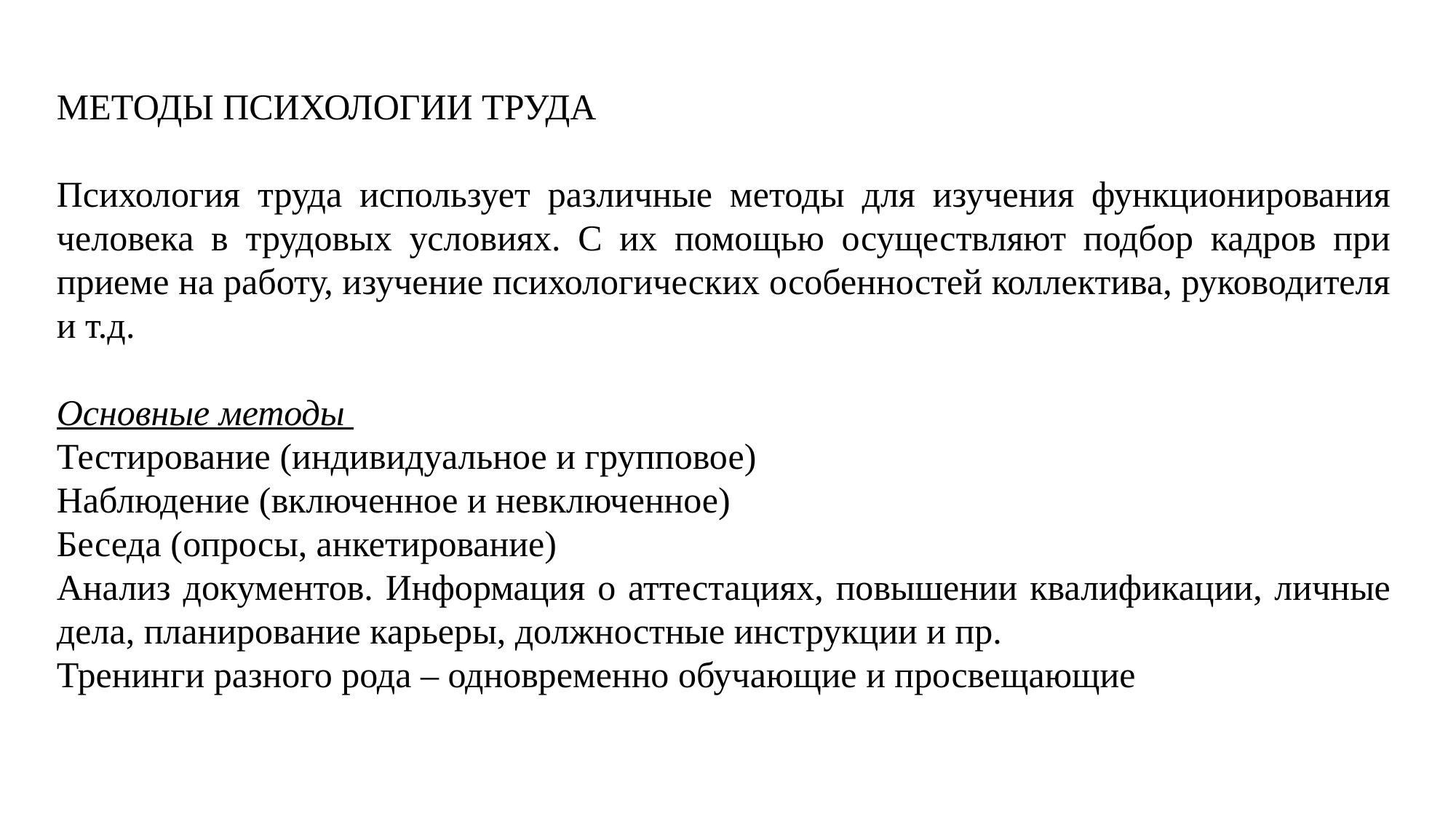

МЕТОДЫ ПСИХОЛОГИИ ТРУДА

Психология труда использует различные методы для изучения функционирования человека в трудовых условиях. С их помощью осуществляют подбор кадров при приеме на работу, изучение психологических особенностей коллектива, руководителя и т.д.

Основные методы
Тестирование (индивидуальное и групповое)
Наблюдение (включенное и невключенное)
Беседа (опросы, анкетирование)
Анализ документов. Информация о аттестациях, повышении квалификации, личные дела, планирование карьеры, должностные инструкции и пр.
Тренинги разного рода – одновременно обучающие и просвещающие